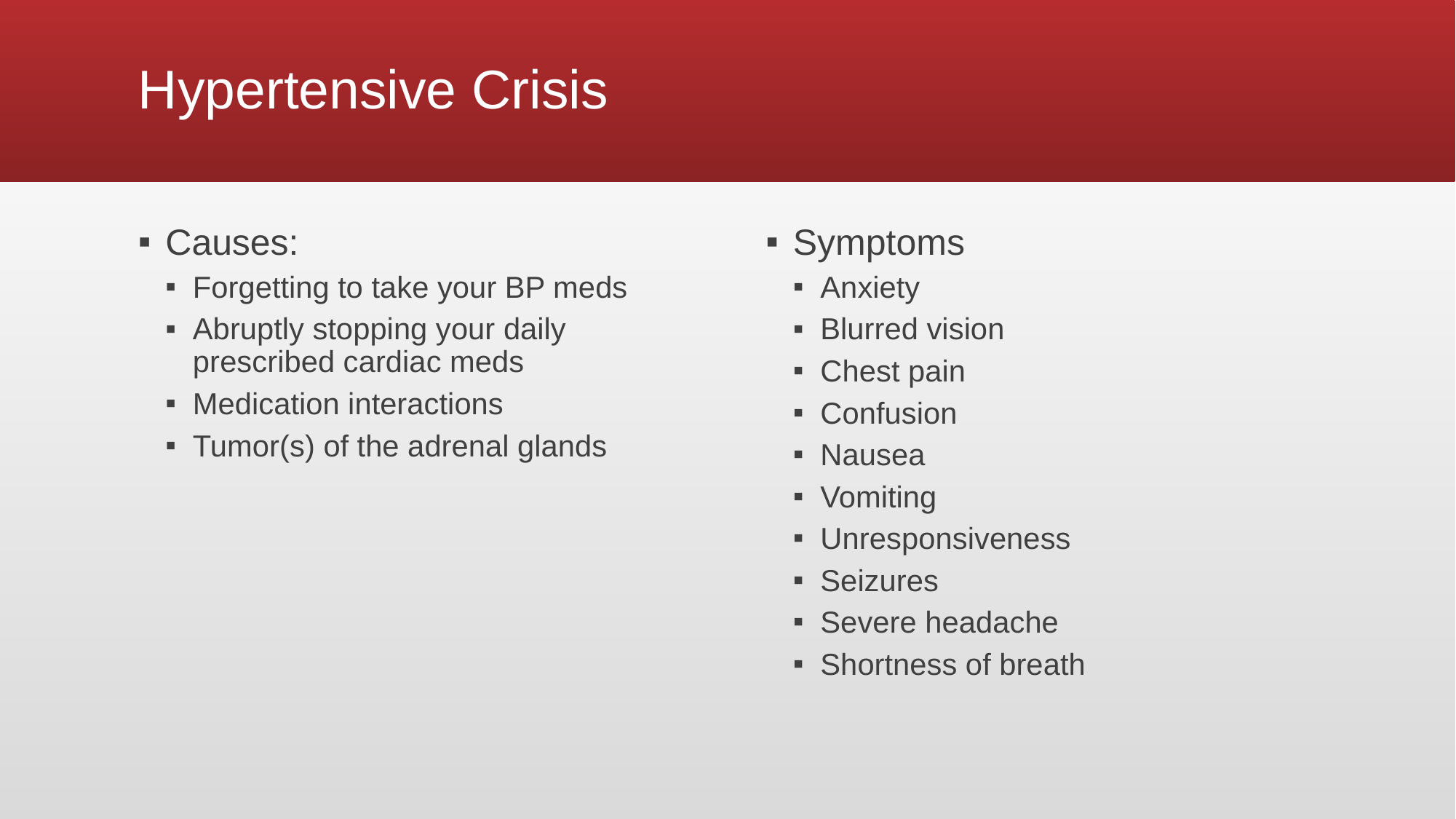

# Hypertensive Crisis
Causes:
Forgetting to take your BP meds
Abruptly stopping your daily prescribed cardiac meds
Medication interactions
Tumor(s) of the adrenal glands
Symptoms
Anxiety
Blurred vision
Chest pain
Confusion
Nausea
Vomiting
Unresponsiveness
Seizures
Severe headache
Shortness of breath